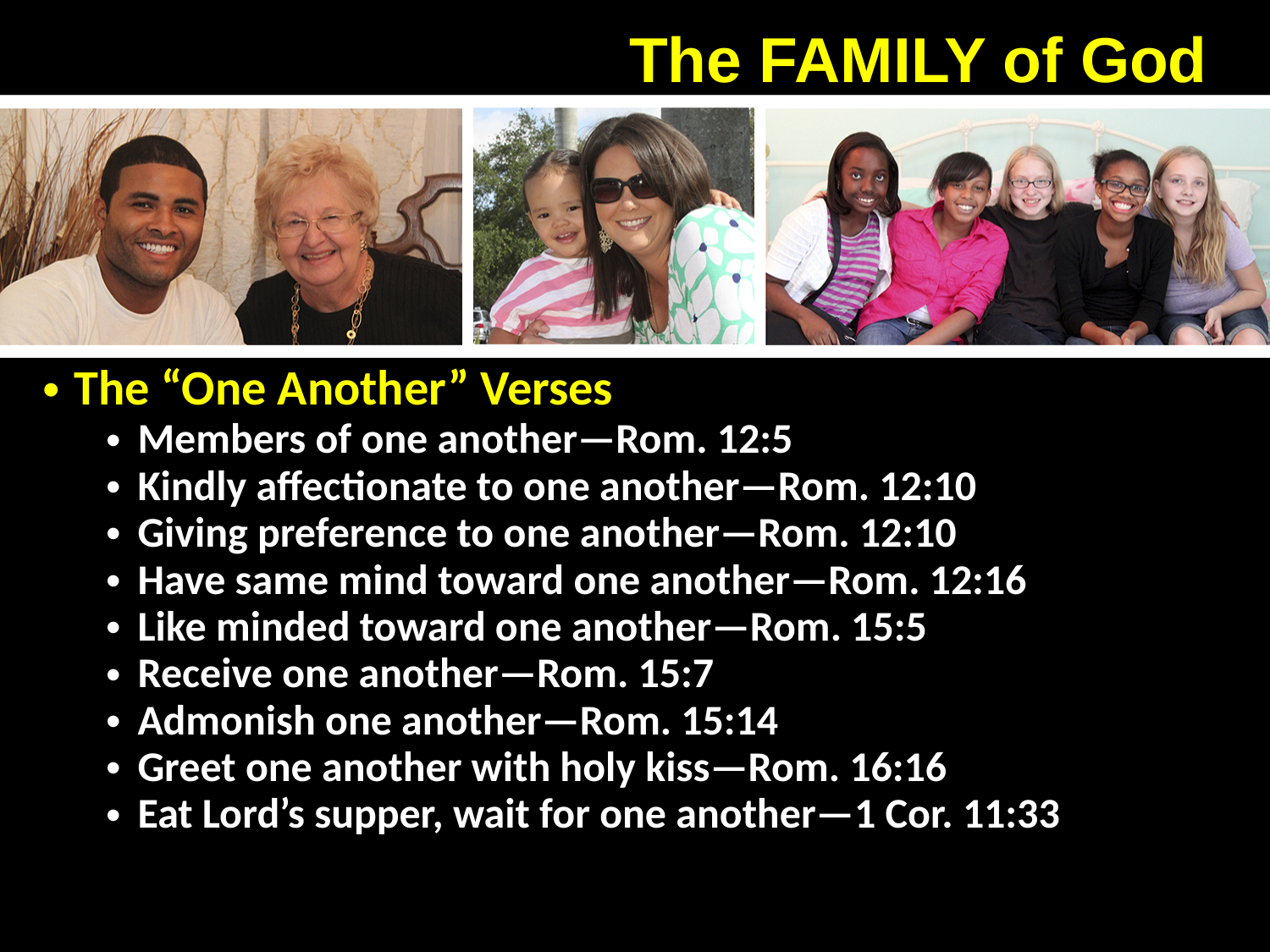

The “One Another” Verses
Members of one another—Rom. 12:5
Kindly affectionate to one another—Rom. 12:10
Giving preference to one another—Rom. 12:10
Have same mind toward one another—Rom. 12:16
Like minded toward one another—Rom. 15:5
Receive one another—Rom. 15:7
Admonish one another—Rom. 15:14
Greet one another with holy kiss—Rom. 16:16
Eat Lord’s supper, wait for one another—1 Cor. 11:33